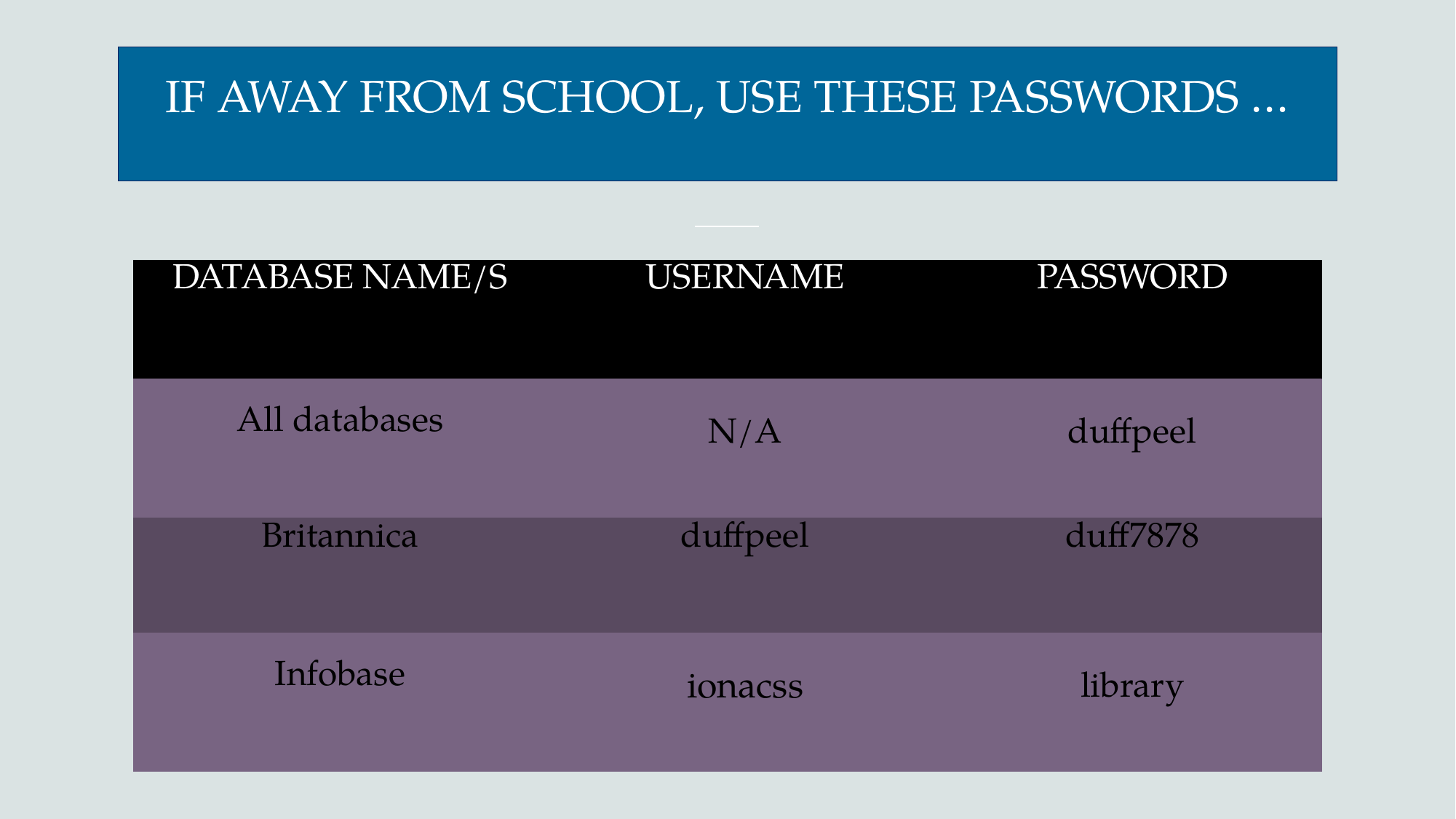

# IF AWAY FROM SCHOOL, USE THESE PASSWORDS …
| DATABASE NAME/S | USERNAME | PASSWORD |
| --- | --- | --- |
| All databases | N/A | duffpeel |
| Britannica | duffpeel | duff7878 |
| Infobase | ionacss | library |